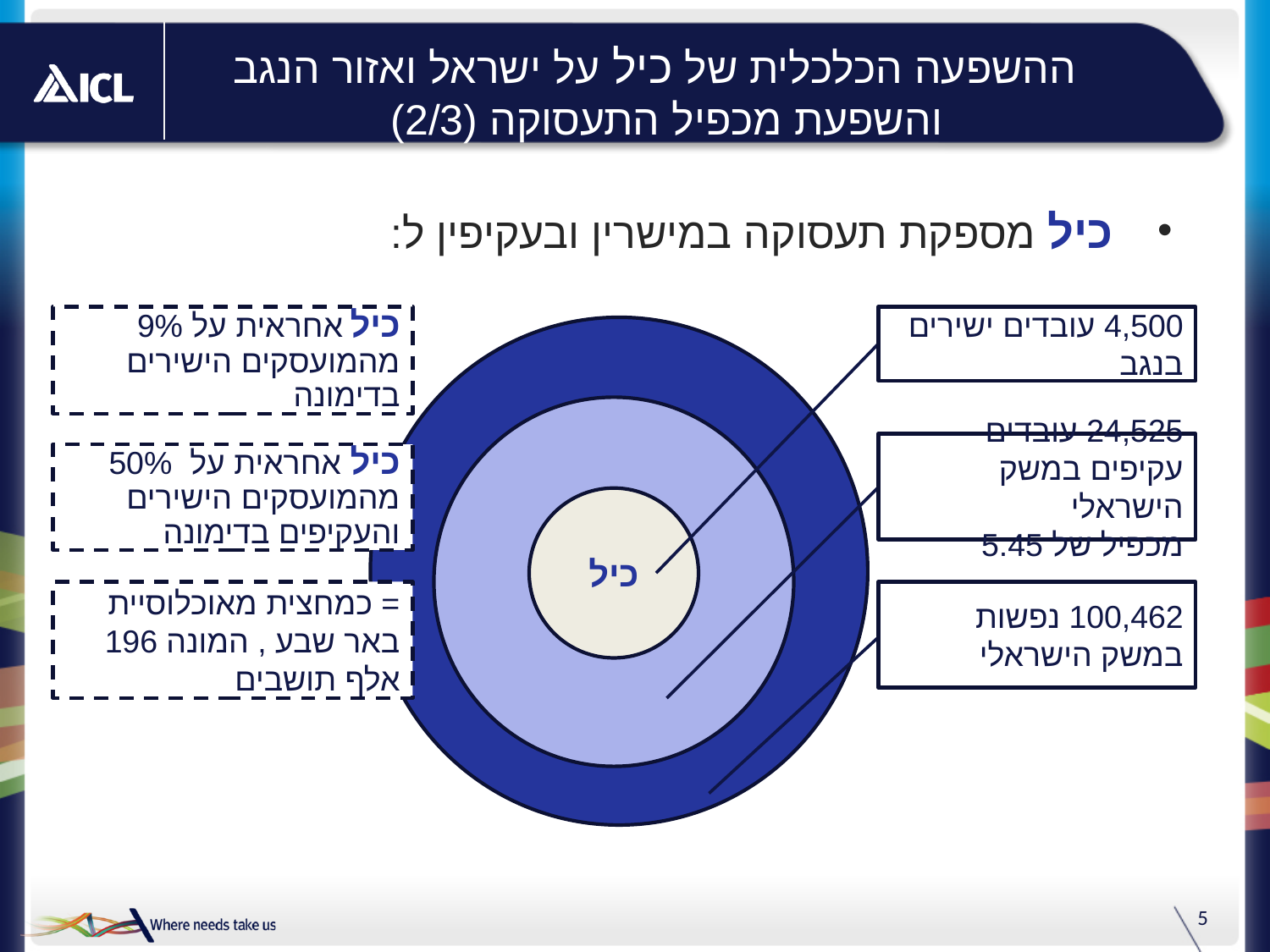

# ההשפעה הכלכלית של כיל על ישראל ואזור הנגב והשפעת מכפיל התעסוקה (2/3)
 כיל מספקת תעסוקה במישרין ובעקיפין ל:
כיל אחראית על 9% מהמועסקים הישירים בדימונה
4,500 עובדים ישירים בנגב

24,525 עובדים עקיפים במשק הישראלי
מכפיל של 5.45
כיל אחראית על  50% מהמועסקים הישירים והעקיפים בדימונה
כיל
= כמחצית מאוכלוסיית
באר שבע , המונה 196
אלף תושבים
100,462 נפשות
במשק הישראלי
5